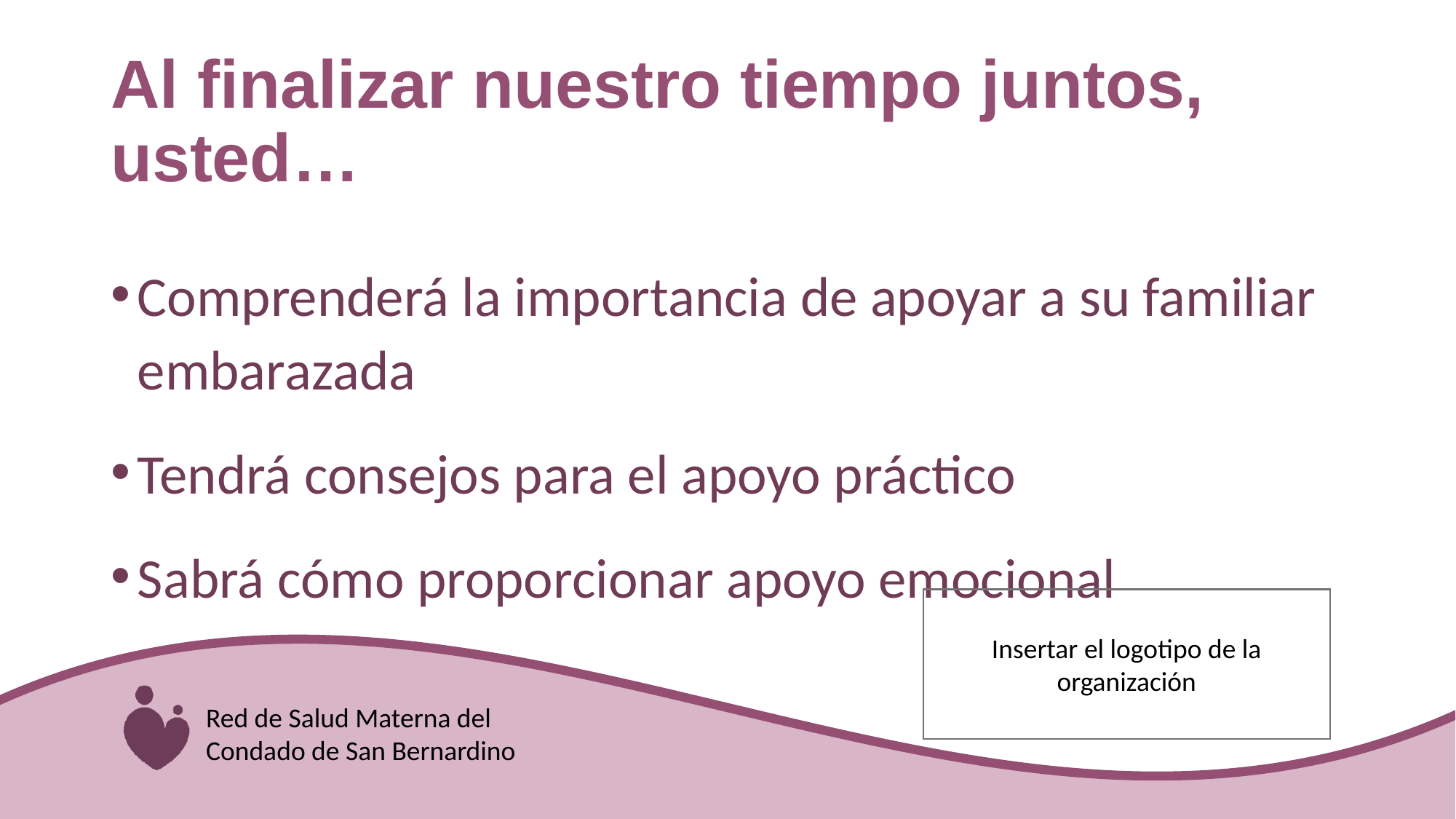

# Al finalizar nuestro tiempo juntos, usted…
Comprenderá la importancia de apoyar a su familiar embarazada
Tendrá consejos para el apoyo práctico
Sabrá cómo proporcionar apoyo emocional
Insertar el logotipo de la organización
Red de Salud Materna del Condado de San Bernardino